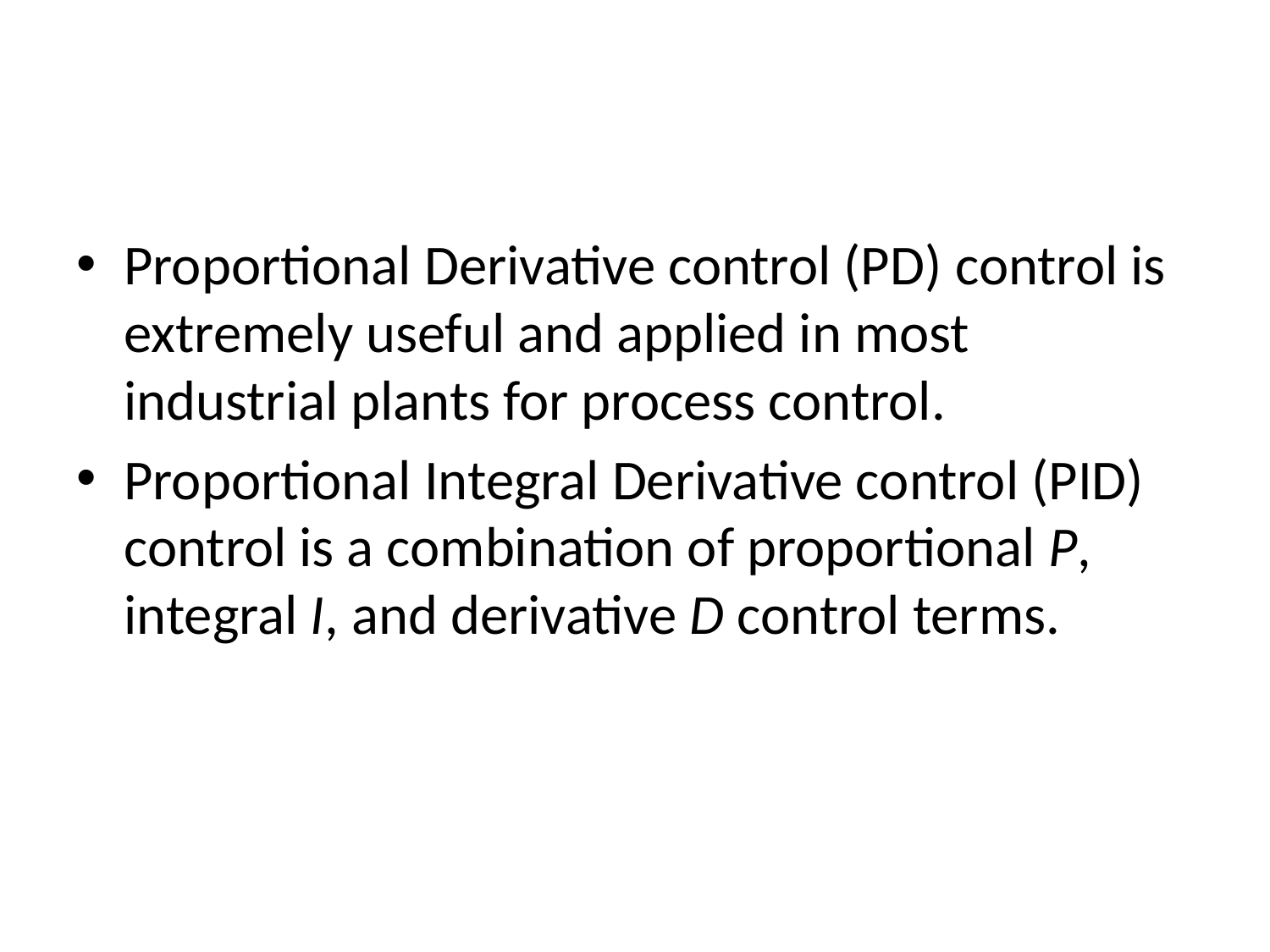

#
Proportional Derivative control (PD) control is extremely useful and applied in most industrial plants for process control.
Proportional Integral Derivative control (PID) control is a combination of proportional P, integral I, and derivative D control terms.